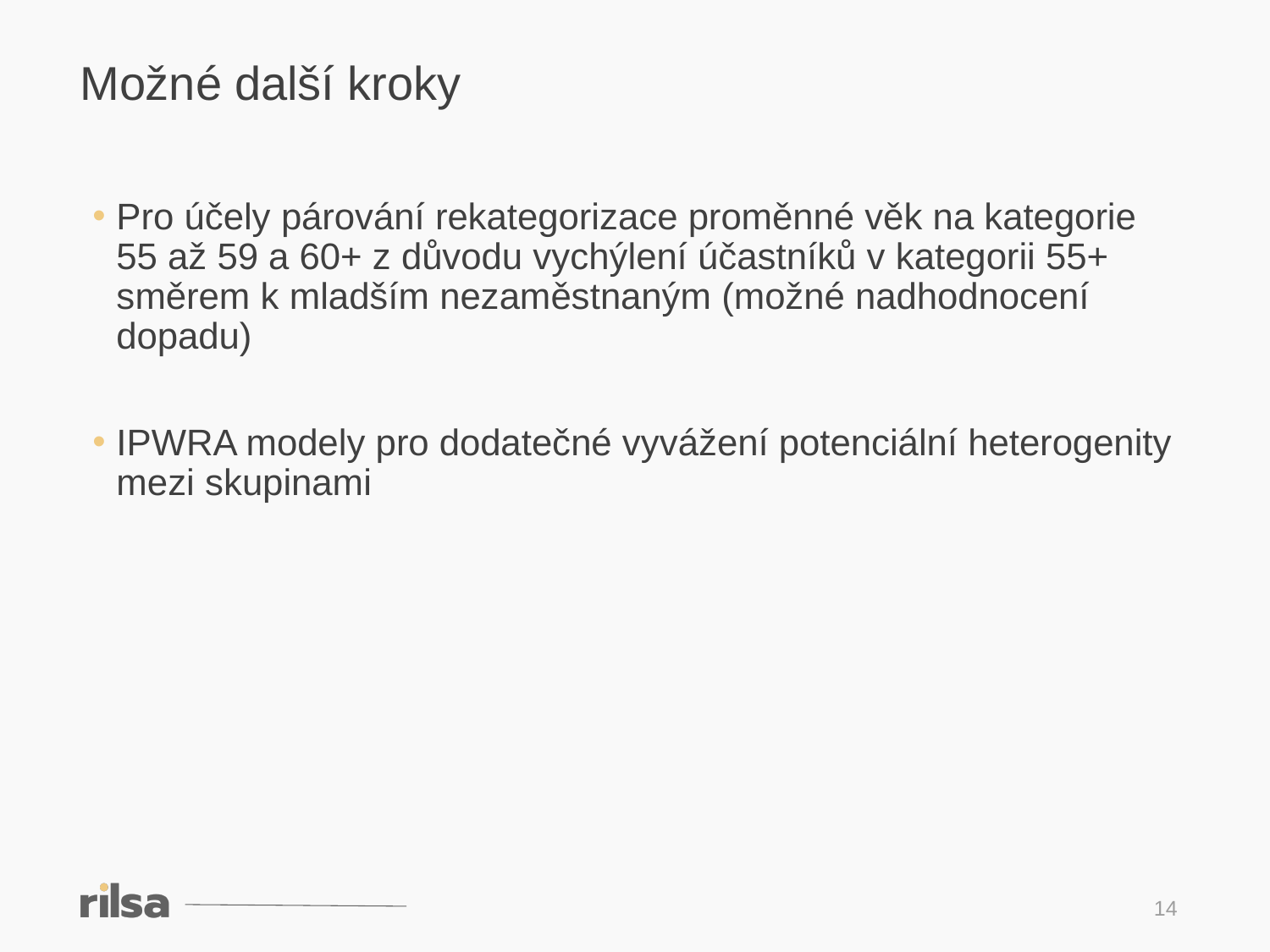

Možné další kroky

Pro účely párování rekategorizace proměnné věk na kategorie 55 až 59 a 60+ z důvodu vychýlení účastníků v kategorii 55+ směrem k mladším nezaměstnaným (možné nadhodnocení dopadu)

IPWRA modely pro dodatečné vyvážení potenciální heterogenity mezi skupinami

14